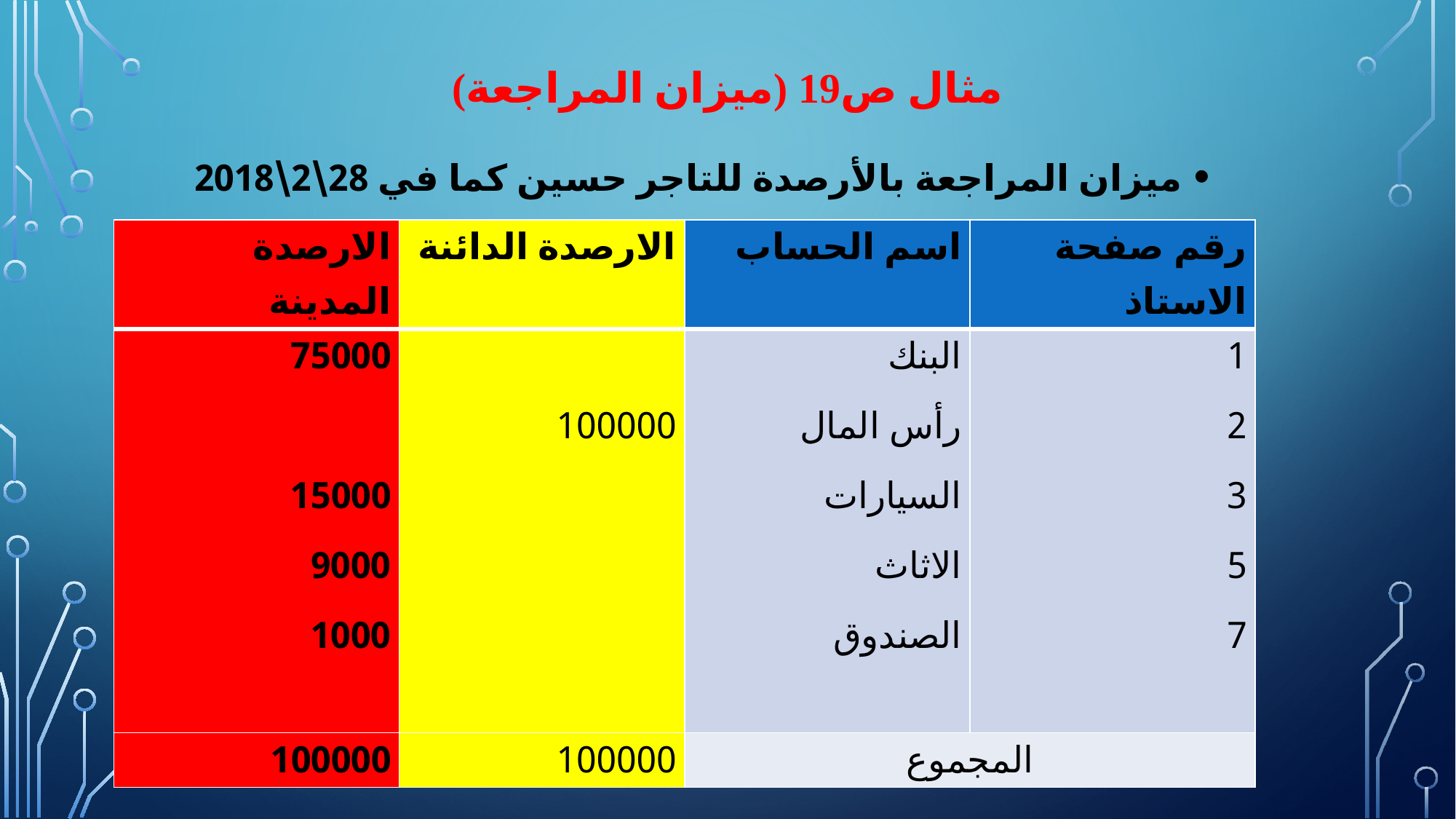

# مثال ص19 (ميزان المراجعة)
ميزان المراجعة بالأرصدة للتاجر حسين كما في 28\2\2018

| الارصدة المدينة | الارصدة الدائنة | اسم الحساب | رقم صفحة الاستاذ |
| --- | --- | --- | --- |
| 75000   15000 9000 1000 | 100000 | البنك رأس المال السيارات الاثاث الصندوق | 1 2 3 5 7 |
| 100000 | 100000 | المجموع |  |